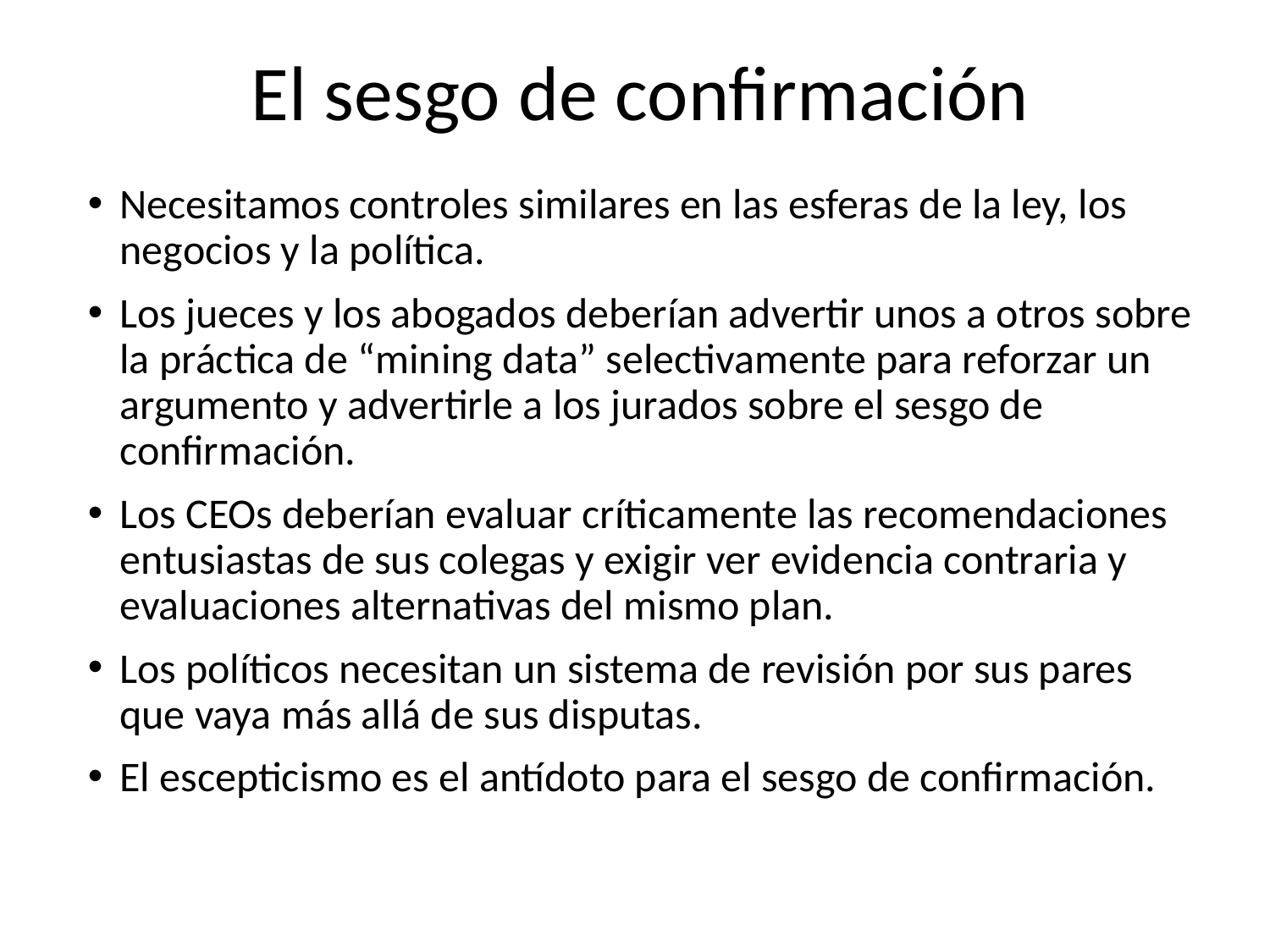

# El sesgo de confirmación
Necesitamos controles similares en las esferas de la ley, los negocios y la política.
Los jueces y los abogados deberían advertir unos a otros sobre la práctica de “mining data” selectivamente para reforzar un argumento y advertirle a los jurados sobre el sesgo de confirmación.
Los CEOs deberían evaluar críticamente las recomendaciones entusiastas de sus colegas y exigir ver evidencia contraria y evaluaciones alternativas del mismo plan.
Los políticos necesitan un sistema de revisión por sus pares que vaya más allá de sus disputas.
El escepticismo es el antídoto para el sesgo de confirmación.